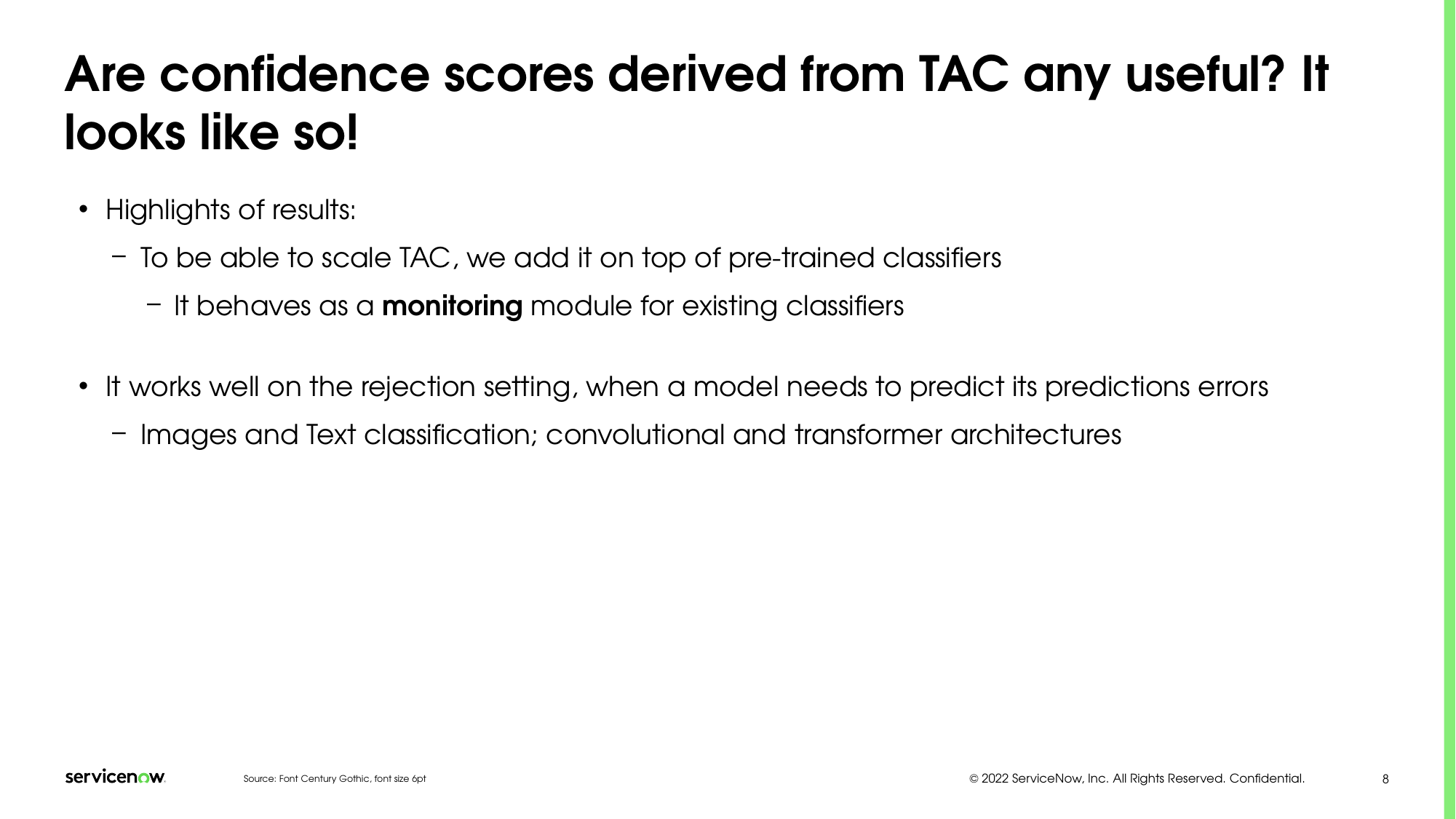

# Are confidence scores derived from TAC any useful? It looks like so!
Highlights of results:
To be able to scale TAC, we add it on top of pre-trained classifiers
It behaves as a monitoring module for existing classifiers
It works well on the rejection setting, when a model needs to predict its predictions errors
Images and Text classification; convolutional and transformer architectures

Source: Font Century Gothic, font size 6pt